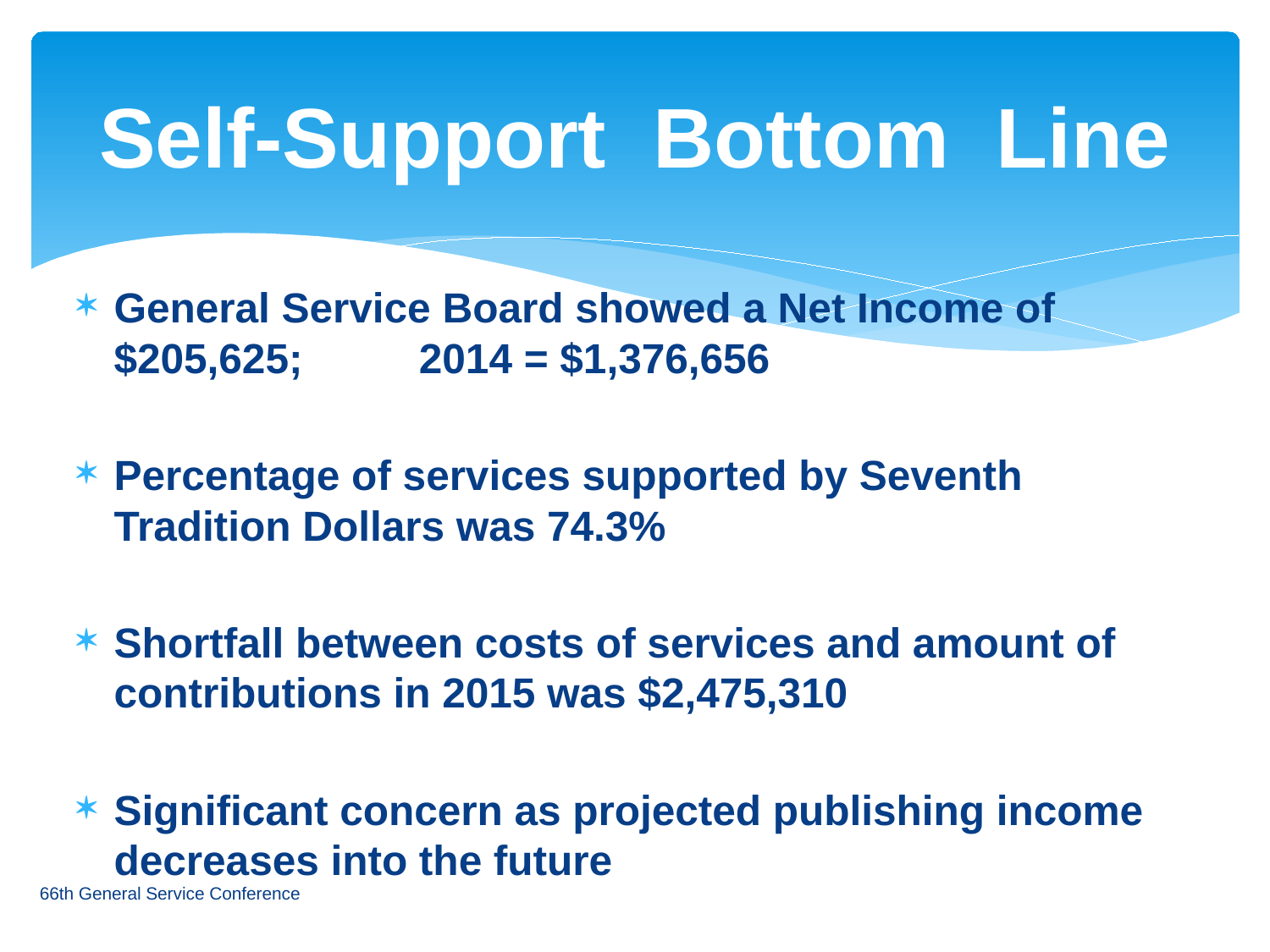

# Self-Support  Bottom  Line
General Service Board showed a Net Income of $205,625;          2014 = $1,376,656

Percentage of services supported by Seventh Tradition Dollars was 74.3%

Shortfall between costs of services and amount of contributions in 2015 was $2,475,310

Significant concern as projected publishing income decreases into the future
66th General Service Conference